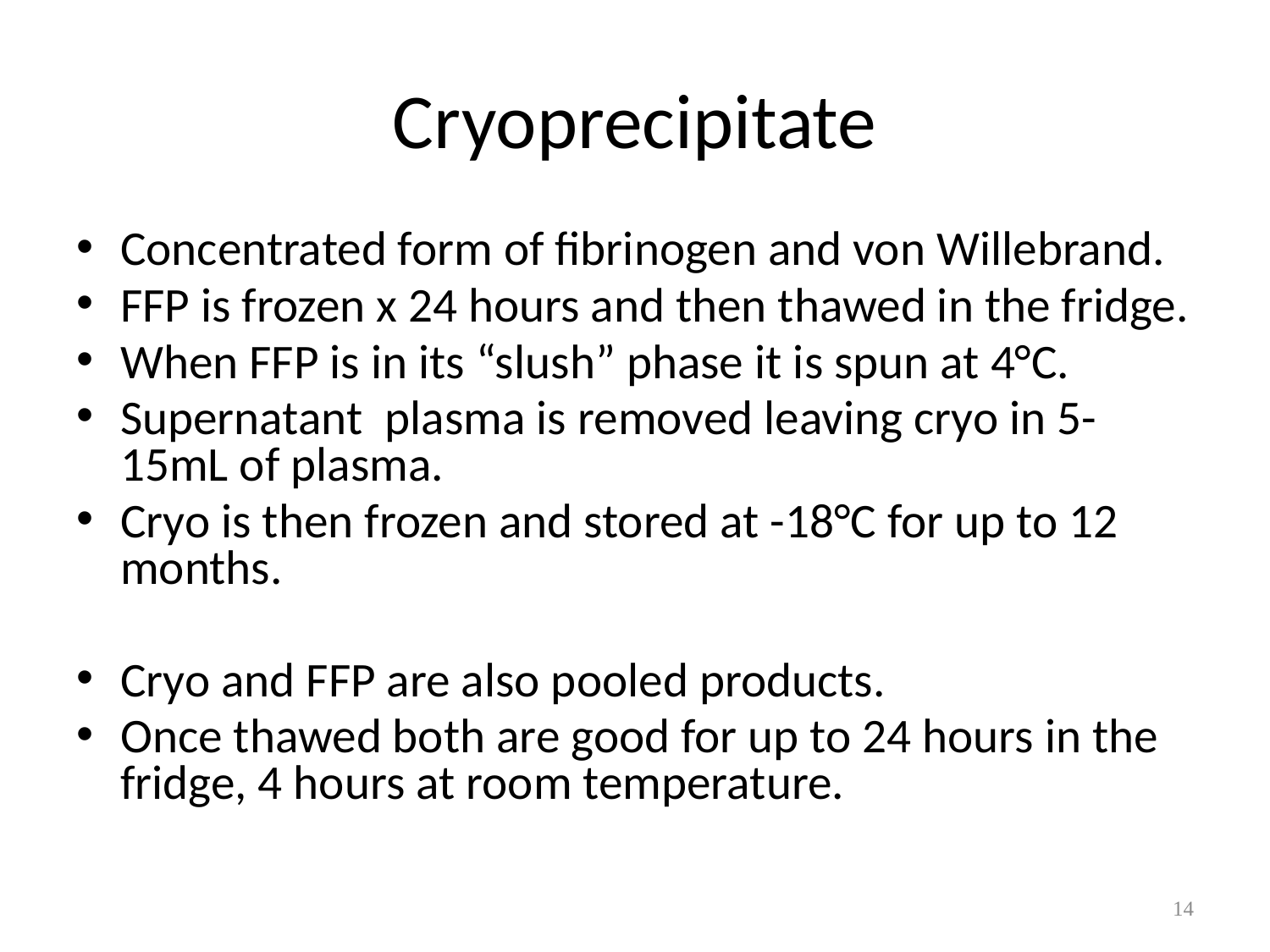

# Cryoprecipitate
Concentrated form of fibrinogen and von Willebrand.
FFP is frozen x 24 hours and then thawed in the fridge.
When FFP is in its “slush” phase it is spun at 4°C.
Supernatant  plasma is removed leaving cryo in 5-15mL of plasma.
Cryo is then frozen and stored at -18°C for up to 12 months.

Cryo and FFP are also pooled products.
Once thawed both are good for up to 24 hours in the fridge, 4 hours at room temperature.

14